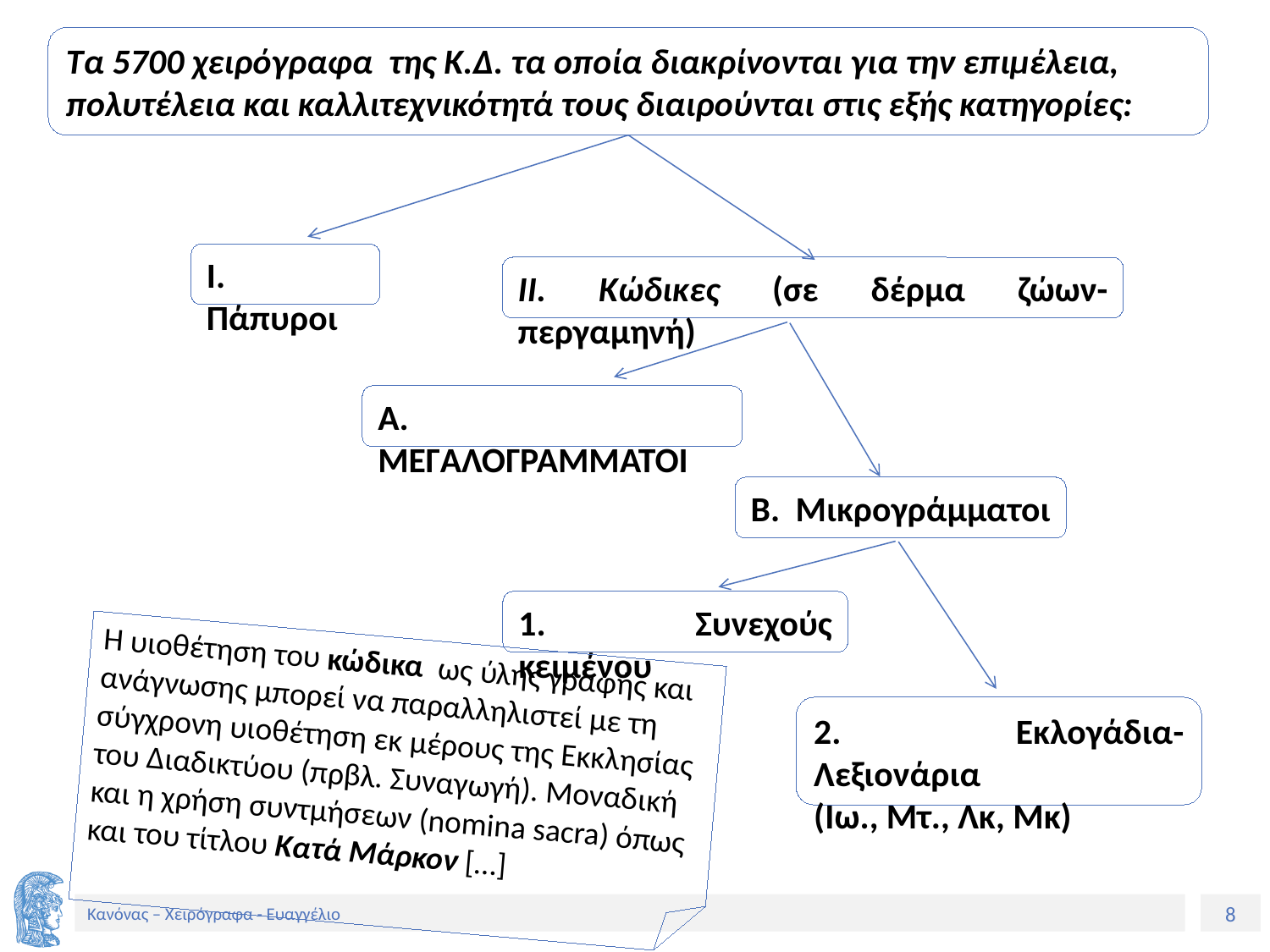

Τα 5700 χειρόγραφα  της Κ.Δ. τα οποία διακρίνονται για την επιμέλεια, πολυτέλεια και καλλιτεχνικότητά τους διαιρούνται στις εξής κατηγορίες:
Ι. Πάπυροι
ΙΙ. Κώδικες (σε δέρμα ζώων-περγαμηνή)
Α. ΜΕΓΑΛΟΓΡΑΜΜΑΤΟΙ
Β. Μικρογράμματοι
1. Συνεχούς κειμένου
Η υιοθέτηση του κώδικα  ως ύλης γραφής και ανάγνωσης μπορεί να παραλληλιστεί με τη σύγχρονη υιοθέτηση εκ μέρους της Εκκλησίας του Διαδικτύου (πρβλ. Συναγωγή). Μοναδική και η χρήση συντμήσεων (nomina sacra) όπως και του τίτλου Κατά Μάρκον […]
2. Εκλογάδια-Λεξιονάρια
(Ιω., Μτ., Λκ, Μκ)